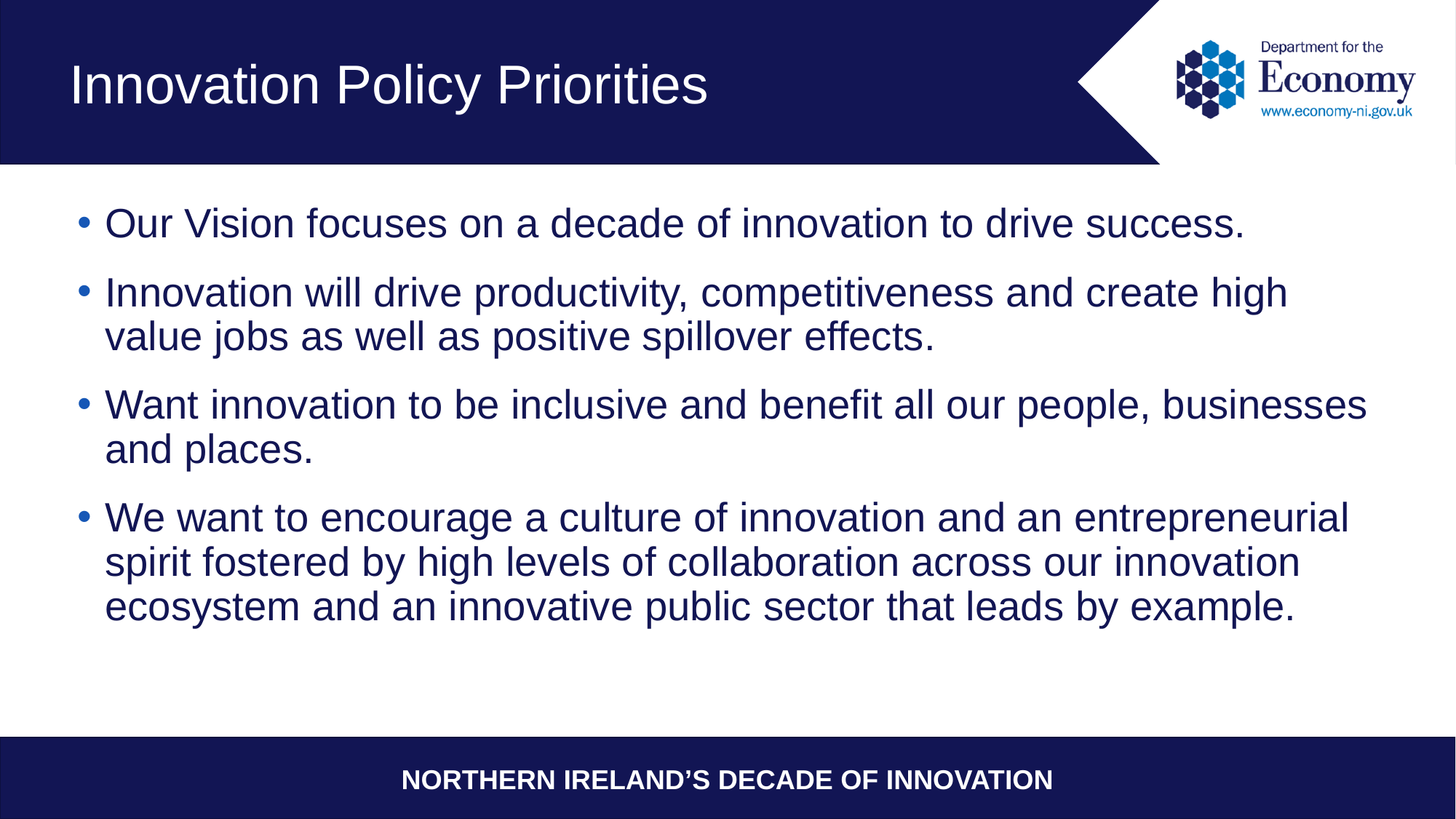

# Innovation Policy Priorities
Our Vision focuses on a decade of innovation to drive success.
Innovation will drive productivity, competitiveness and create high value jobs as well as positive spillover effects.
Want innovation to be inclusive and benefit all our people, businesses and places.
We want to encourage a culture of innovation and an entrepreneurial spirit fostered by high levels of collaboration across our innovation ecosystem and an innovative public sector that leads by example.